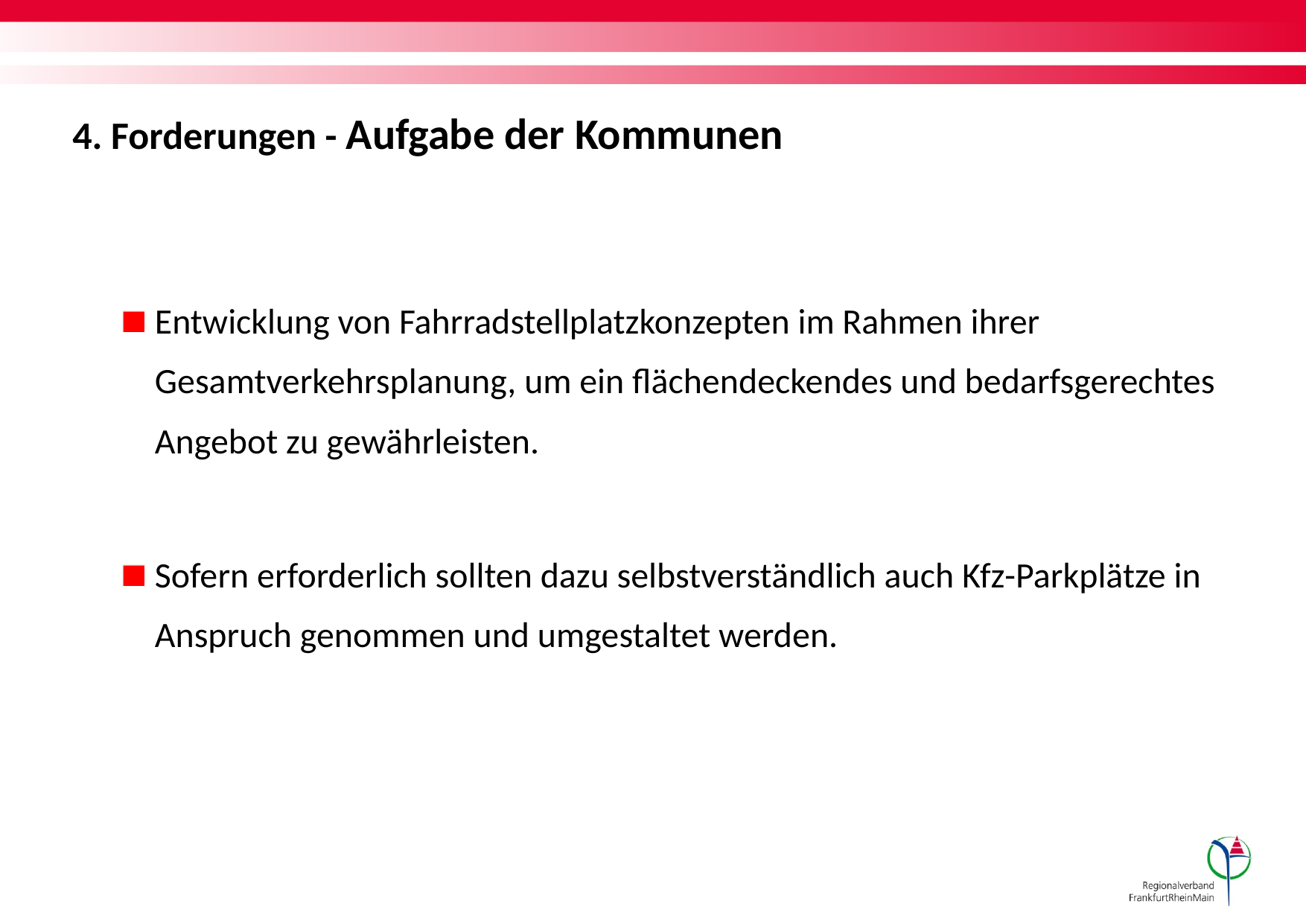

# 4. Forderungen - Aufgabe der Kommunen

Entwicklung von Fahrradstellplatzkonzepten im Rahmen ihrer Gesamtverkehrsplanung, um ein flächendeckendes und bedarfsgerechtes Angebot zu gewährleisten.

Sofern erforderlich sollten dazu selbstverständlich auch Kfz-Parkplätze in Anspruch genommen und umgestaltet werden.